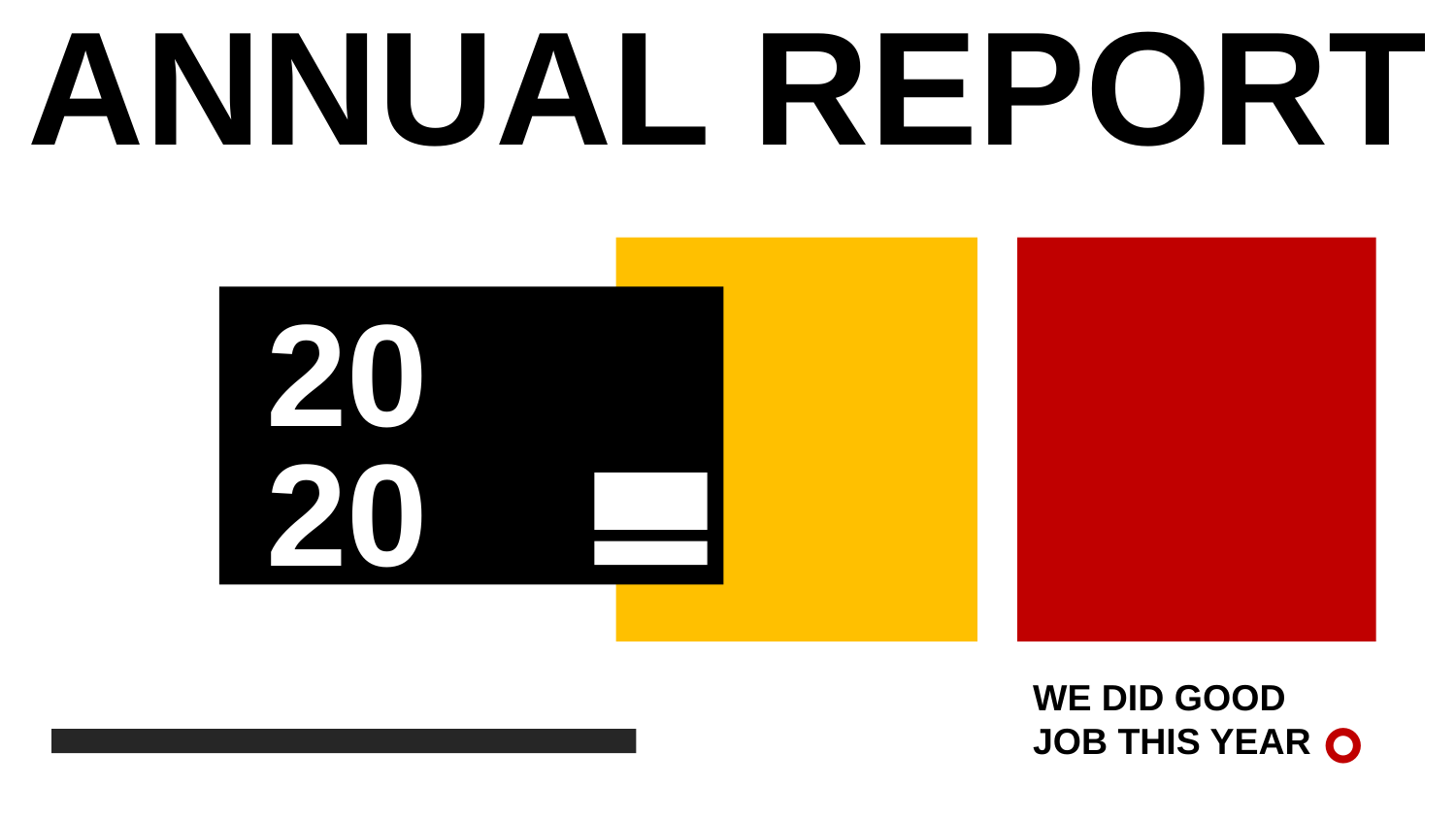

ANNUAL REPORT

20
20

。
WE DID GOOD
JOB THIS YEAR